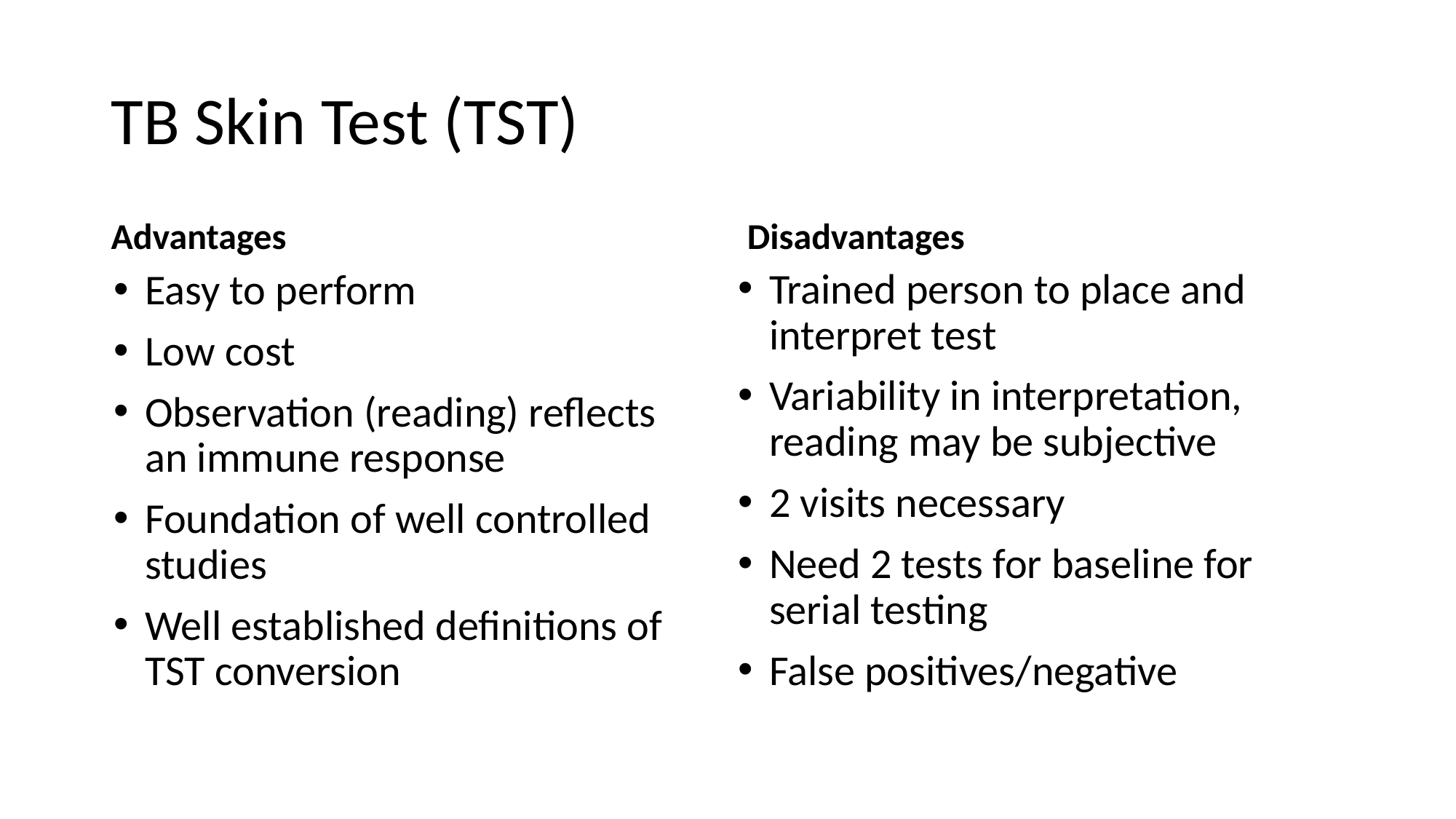

# TB Skin Test (TST)
Advantages
Disadvantages
Trained person to place and interpret test
Variability in interpretation, reading may be subjective
2 visits necessary
Need 2 tests for baseline for serial testing
False positives/negative
Easy to perform
Low cost
Observation (reading) reflects an immune response
Foundation of well controlled studies
Well established definitions of TST conversion